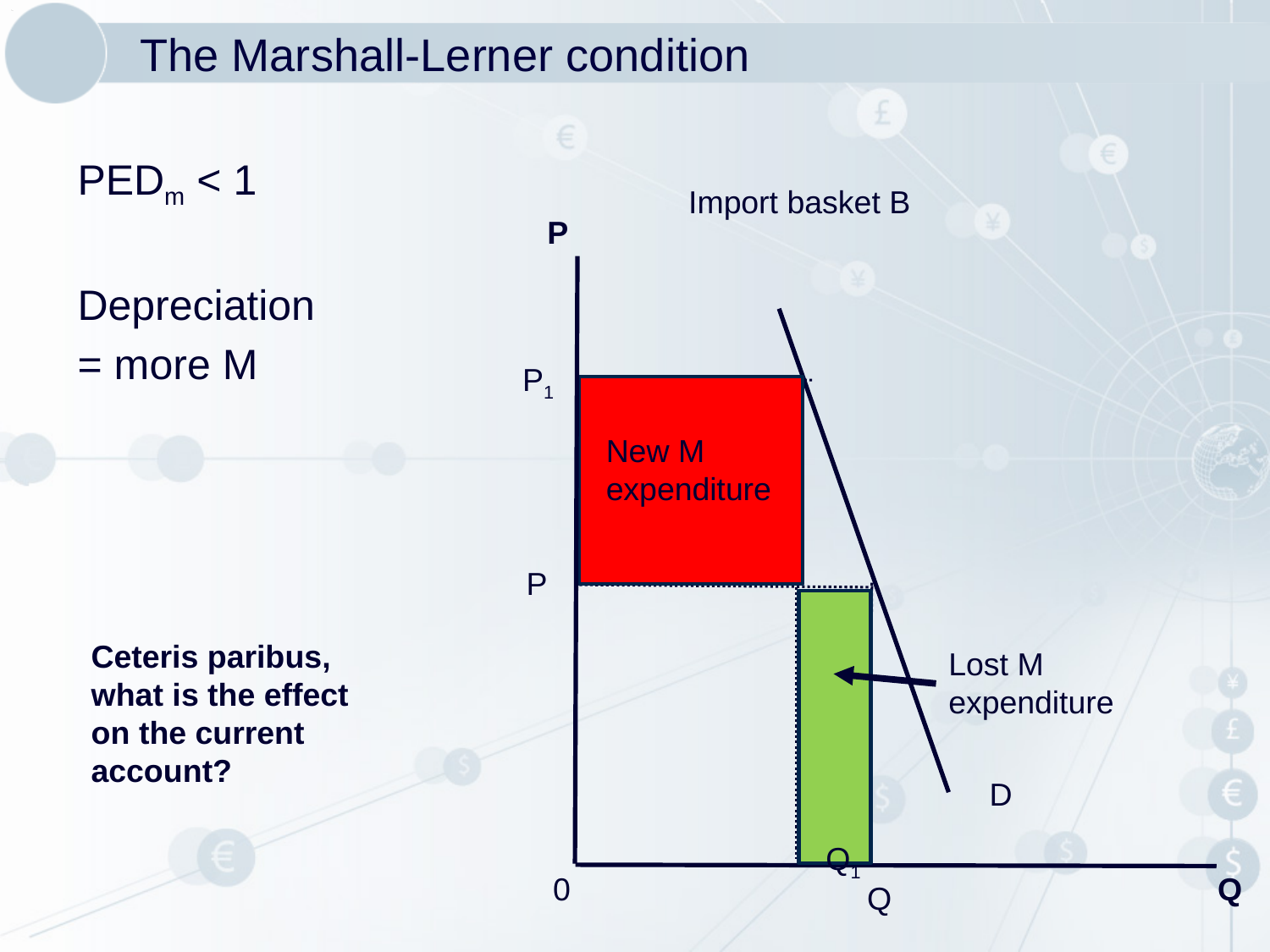

# The Marshall-Lerner condition
PEDm < 1

Depreciation
= more M
Import basket B
P
P1

New M expenditure
P

Ceteris paribus, what is the effect on the current account?
Lost M expenditure
D
     Q1
0
Q
     Q